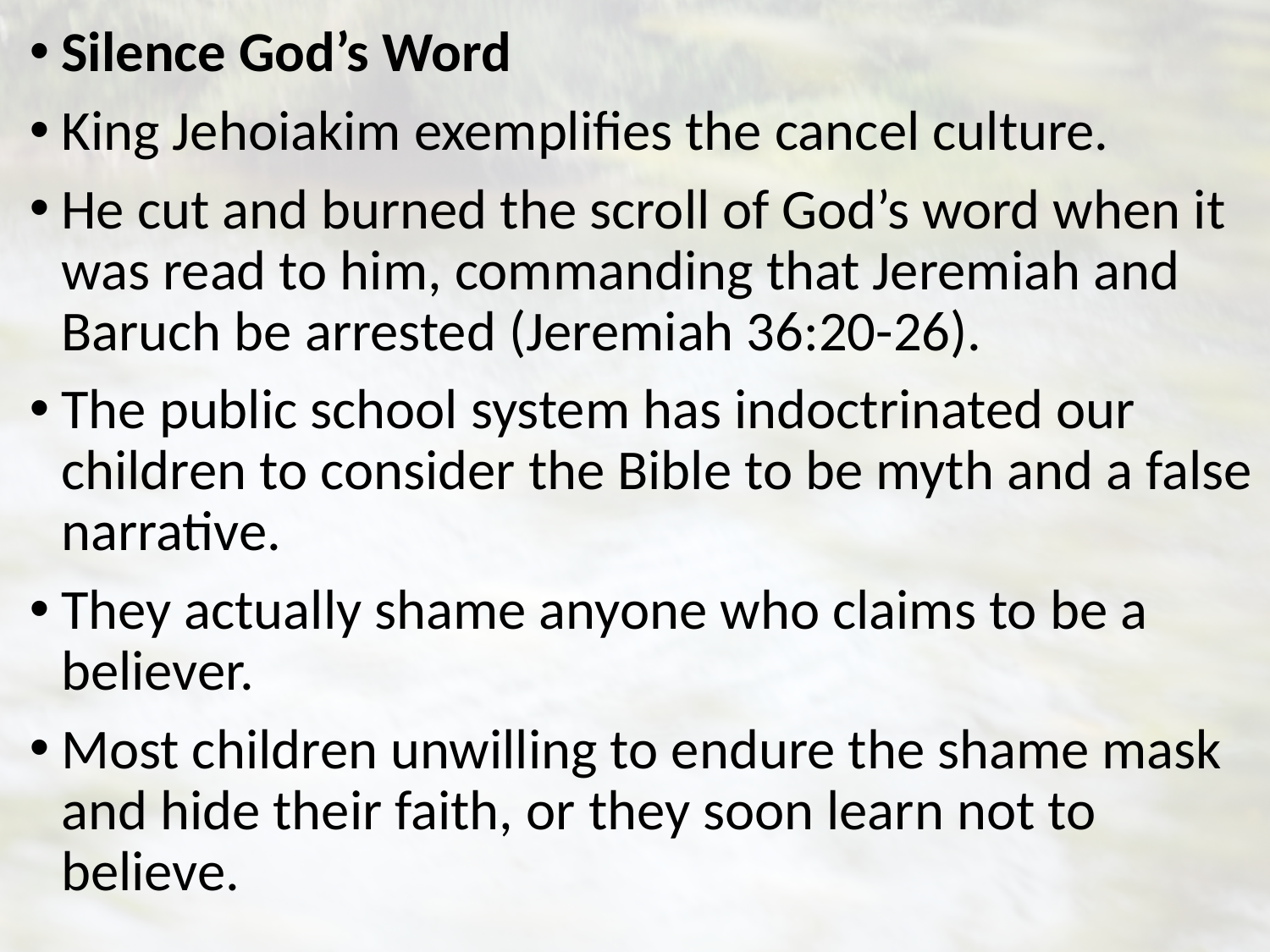

Silence God’s Word
King Jehoiakim exemplifies the cancel culture.
He cut and burned the scroll of God’s word when it was read to him, commanding that Jeremiah and Baruch be arrested (Jeremiah 36:20-26).
The public school system has indoctrinated our children to consider the Bible to be myth and a false narrative.
They actually shame anyone who claims to be a believer.
Most children unwilling to endure the shame mask and hide their faith, or they soon learn not to believe.